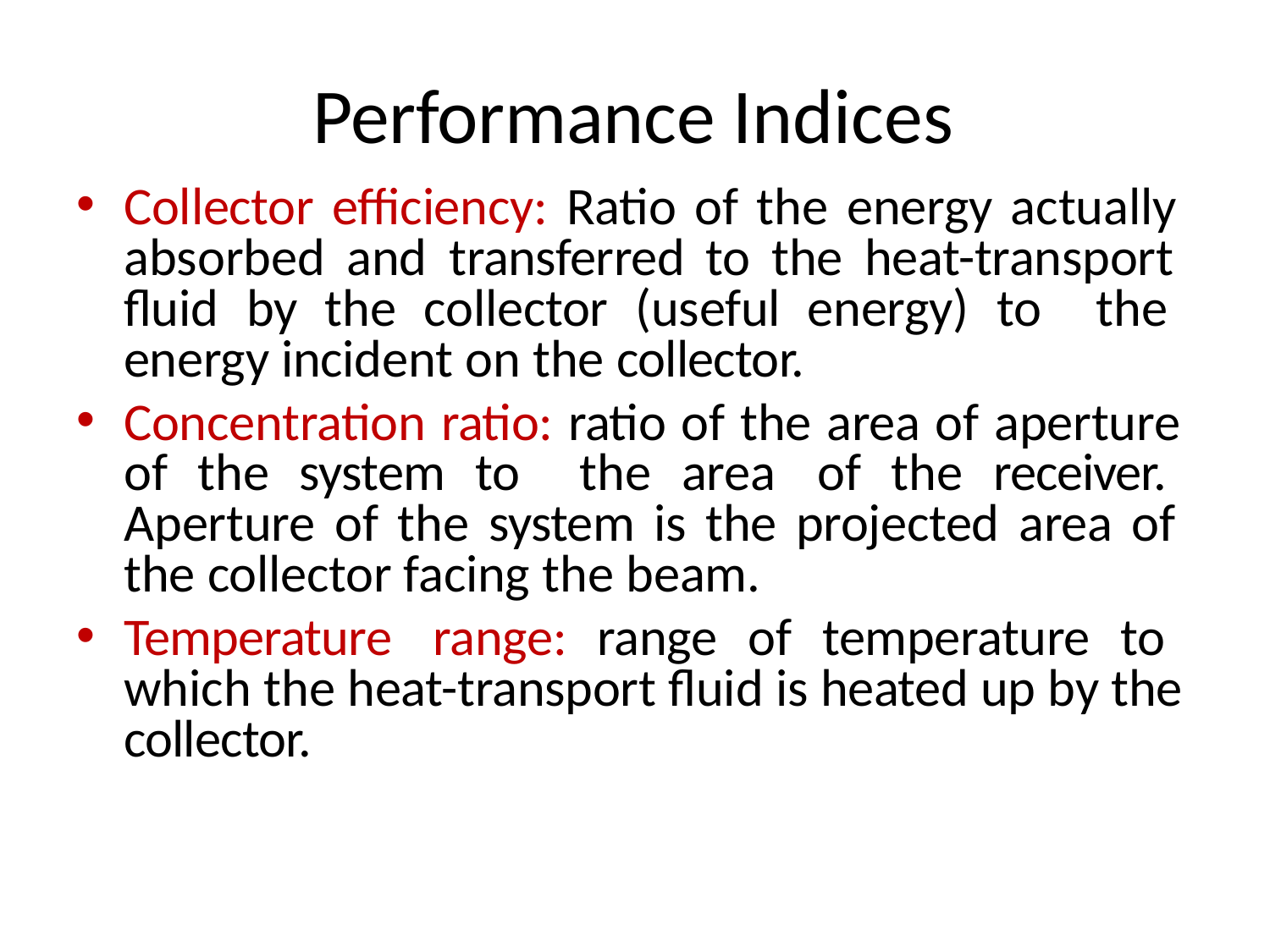

# Performance Indices
Collector efficiency: Ratio of the energy actually  absorbed and transferred to the heat-transport  fluid by the collector (useful energy) to  the  energy incident on the collector.
Concentration ratio: ratio of the area of aperture  of the system to  the area of the receiver.  Aperture of the system is the projected area of  the collector facing the beam.
Temperature range: range of temperature to  which the heat-transport fluid is heated up by the  collector.